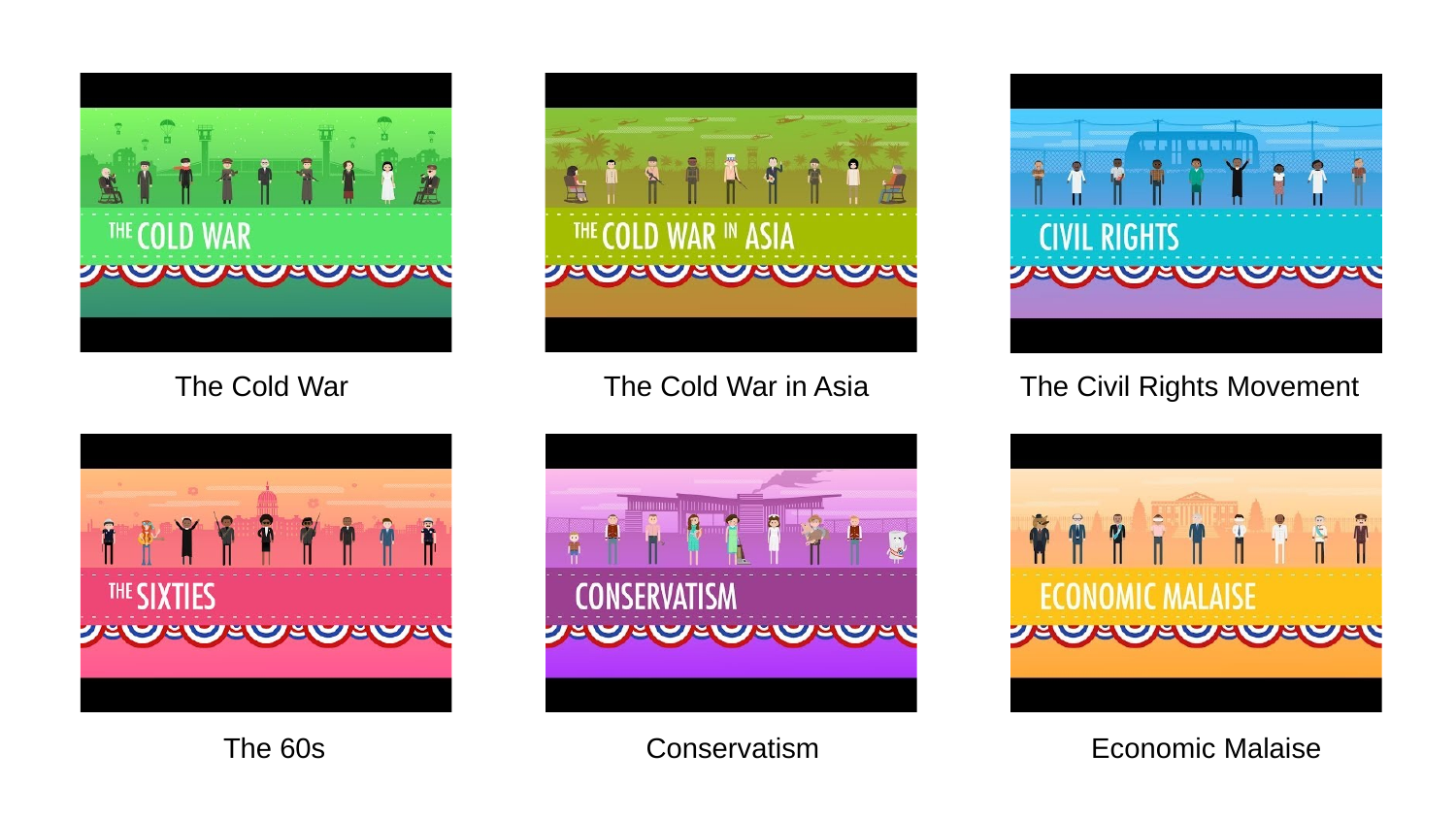

The Cold War                                The Cold War in Asia                   The Civil Rights Movement

                The 60s                                        Conservatism                                  Economic Malaise